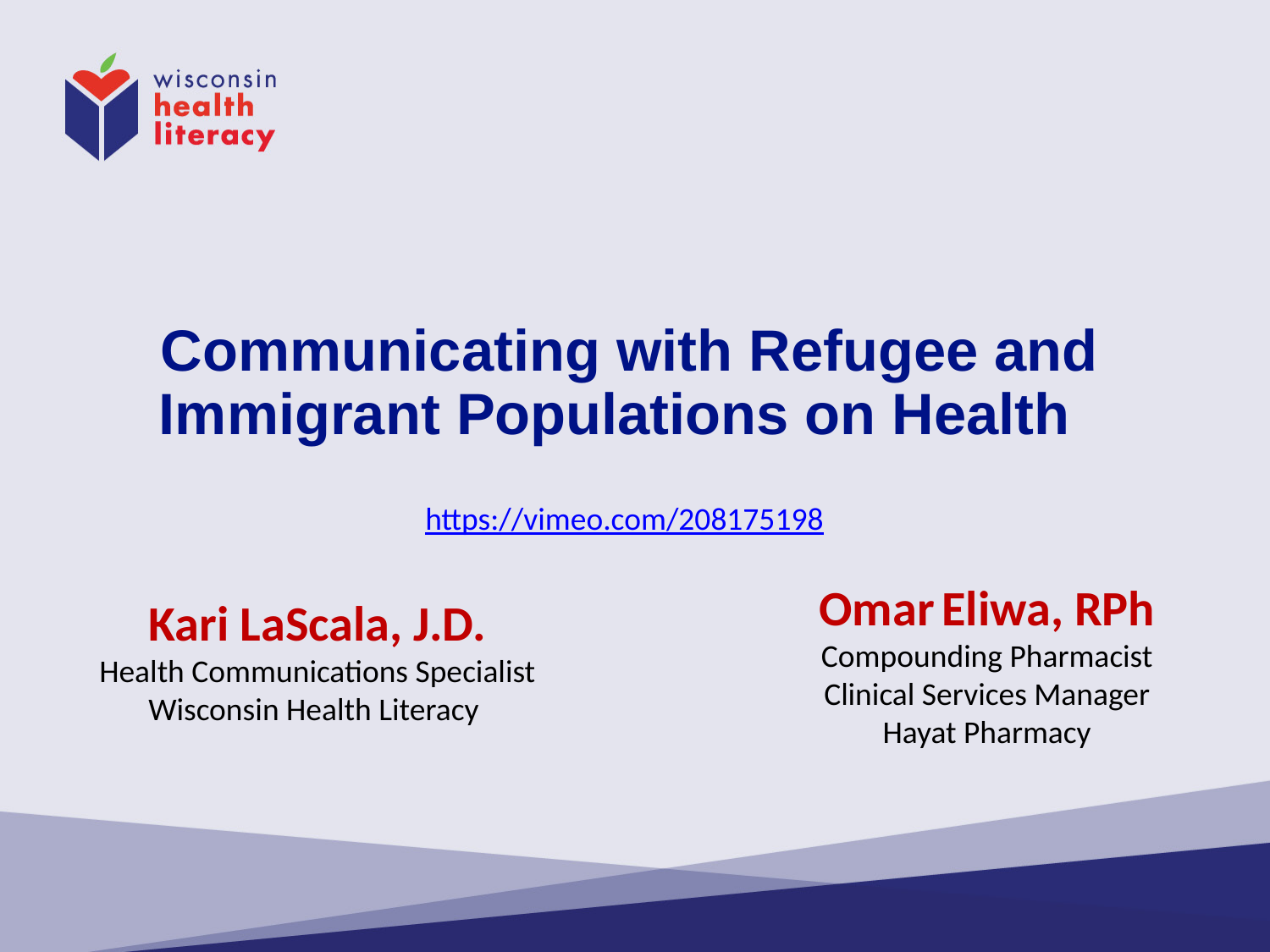

# Communicating with Refugee and Immigrant Populations on Health
 https://vimeo.com/208175198
Omar Eliwa, RPh
Compounding Pharmacist
Clinical Services Manager
Hayat Pharmacy
Kari LaScala, J.D.
Health Communications Specialist
Wisconsin Health Literacy